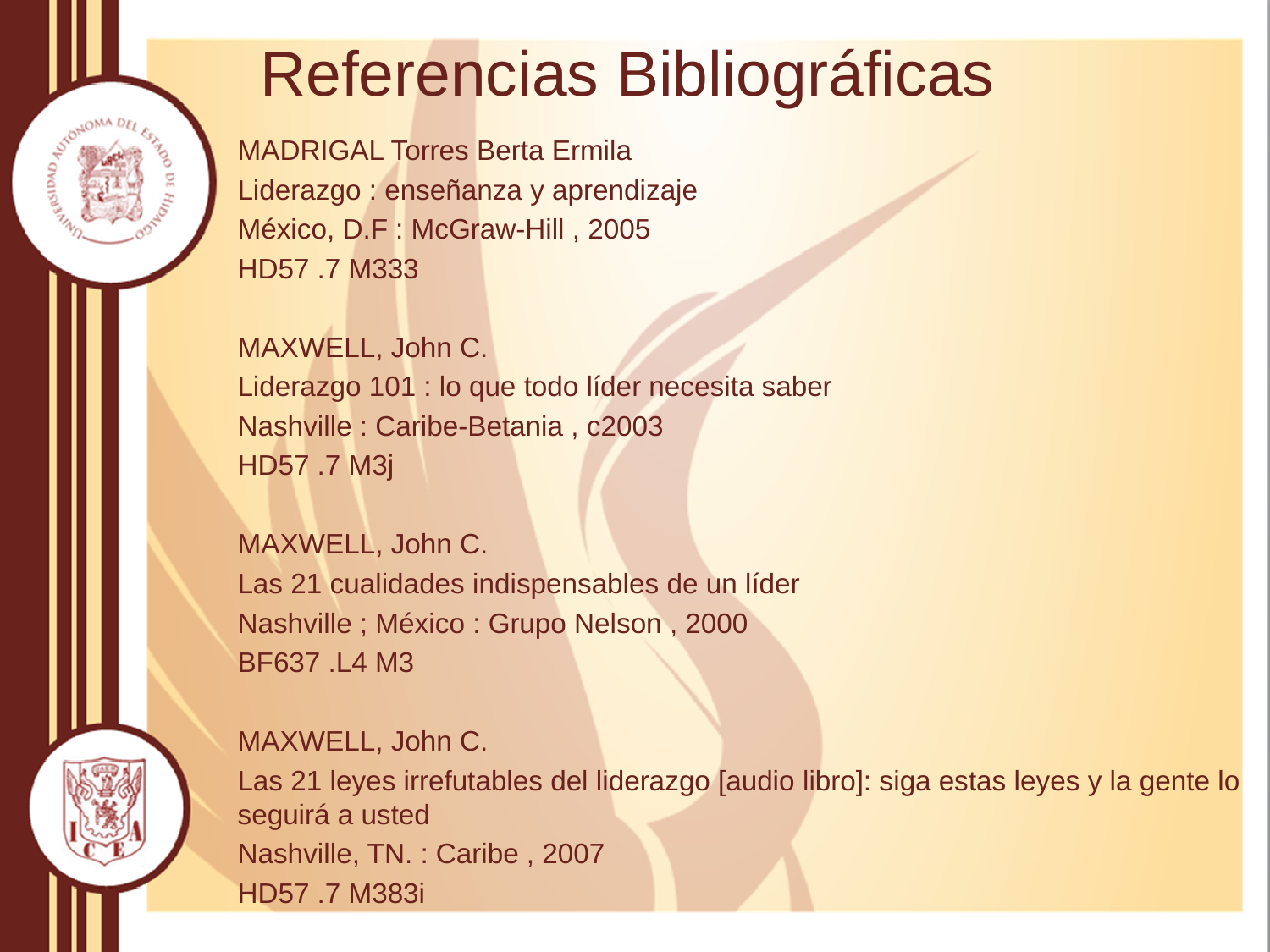

# Referencias Bibliográficas
MADRIGAL Torres Berta Ermila
Liderazgo : enseñanza y aprendizaje
México, D.F : McGraw-Hill , 2005
HD57 .7 M333

MAXWELL, John C.
Liderazgo 101 : lo que todo líder necesita saber
Nashville : Caribe-Betania , c2003
HD57 .7 M3j

MAXWELL, John C.
Las 21 cualidades indispensables de un líder
Nashville ; México : Grupo Nelson , 2000
BF637 .L4 M3

MAXWELL, John C.
Las 21 leyes irrefutables del liderazgo [audio libro]: siga estas leyes y la gente lo seguirá a usted
Nashville, TN. : Caribe , 2007
HD57 .7 M383i